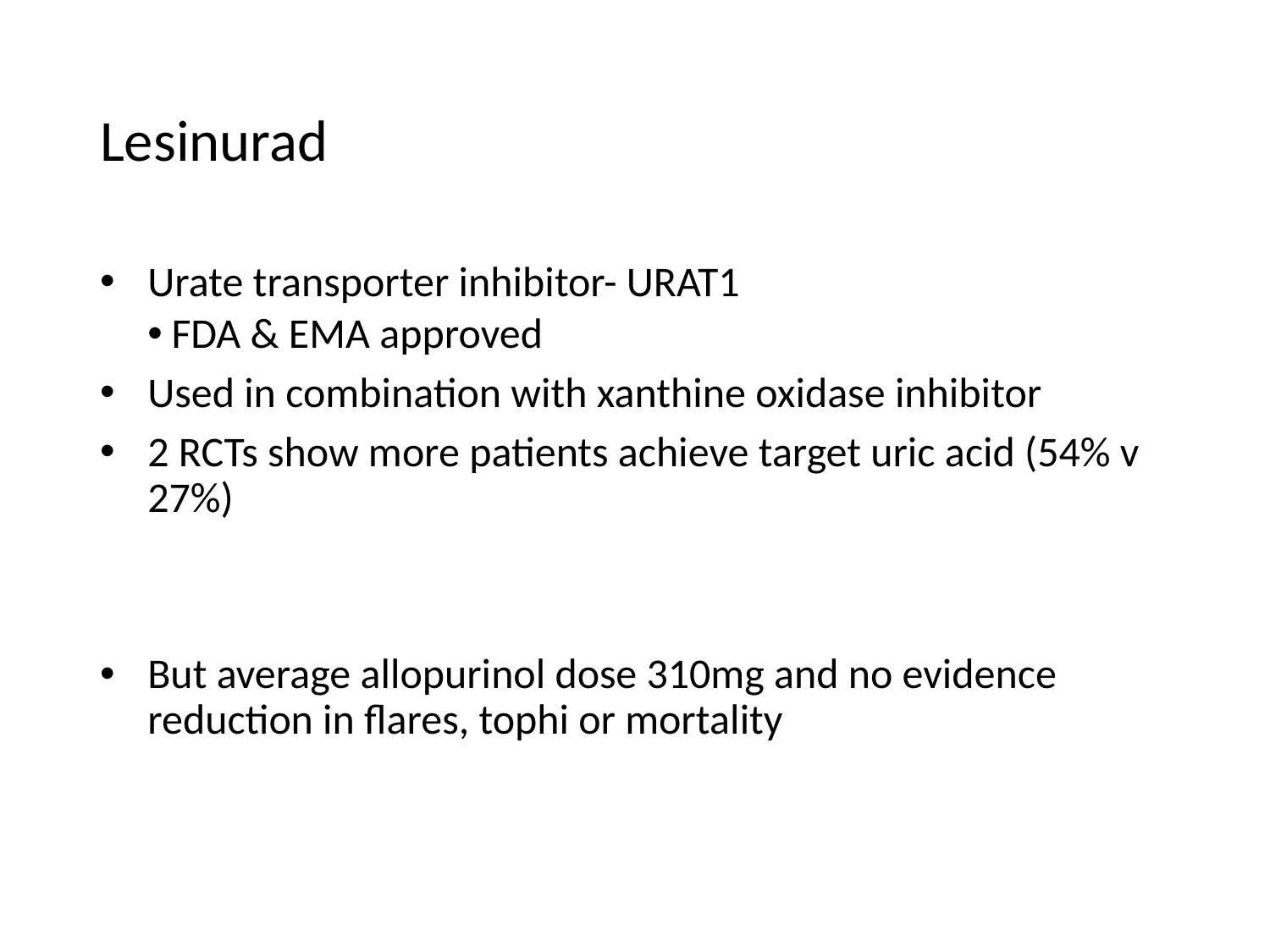

# Lesinurad
Urate transporter inhibitor- URAT1
FDA & EMA approved
Used in combination with xanthine oxidase inhibitor
2 RCTs show more patients achieve target uric acid (54% v 27%)

But average allopurinol dose 310mg and no evidence reduction in flares, tophi or mortality